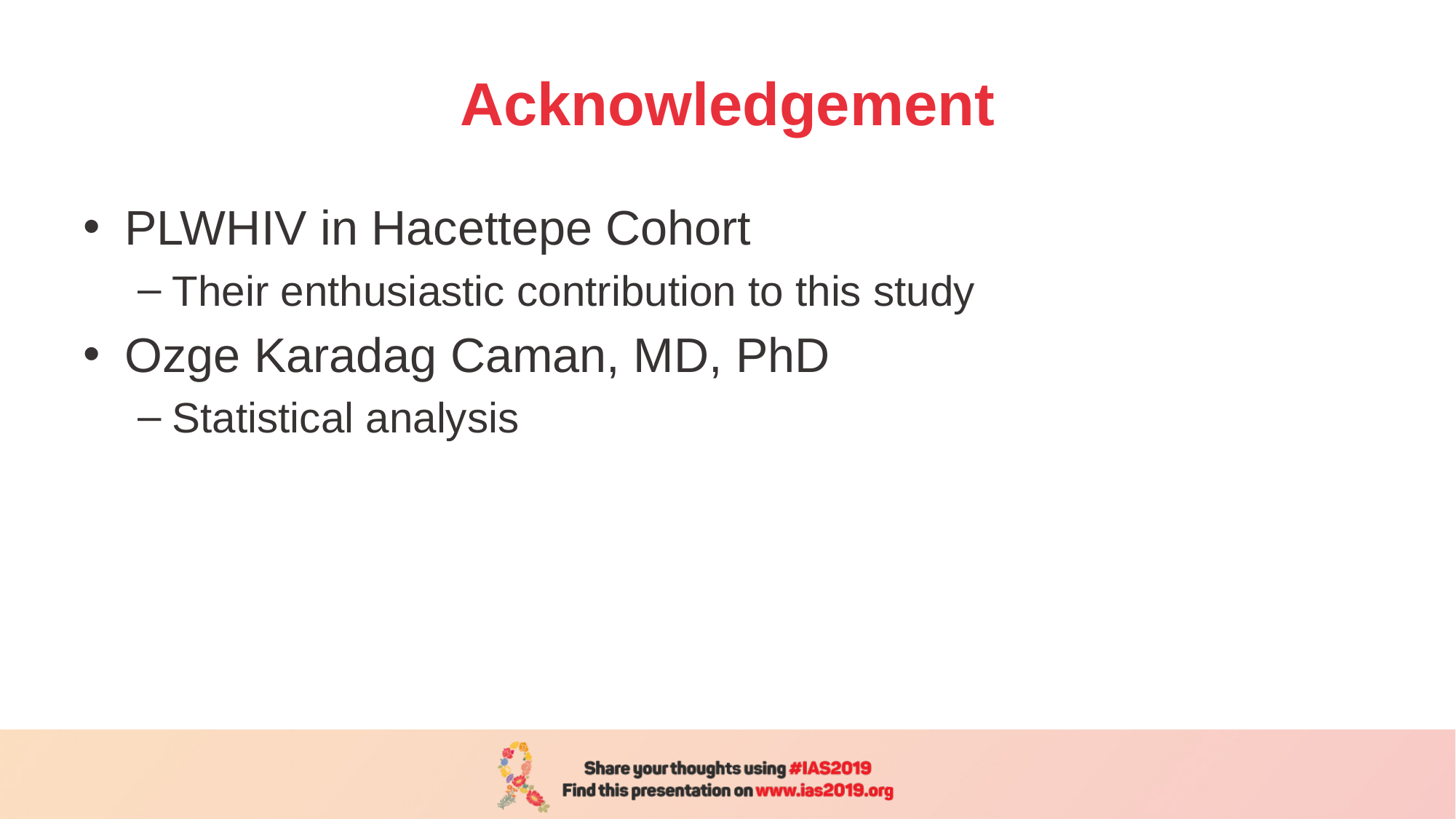

# Acknowledgement
PLWHIV in Hacettepe Cohort
Their enthusiastic contribution to this study
Ozge Karadag Caman, MD, PhD
Statistical analysis